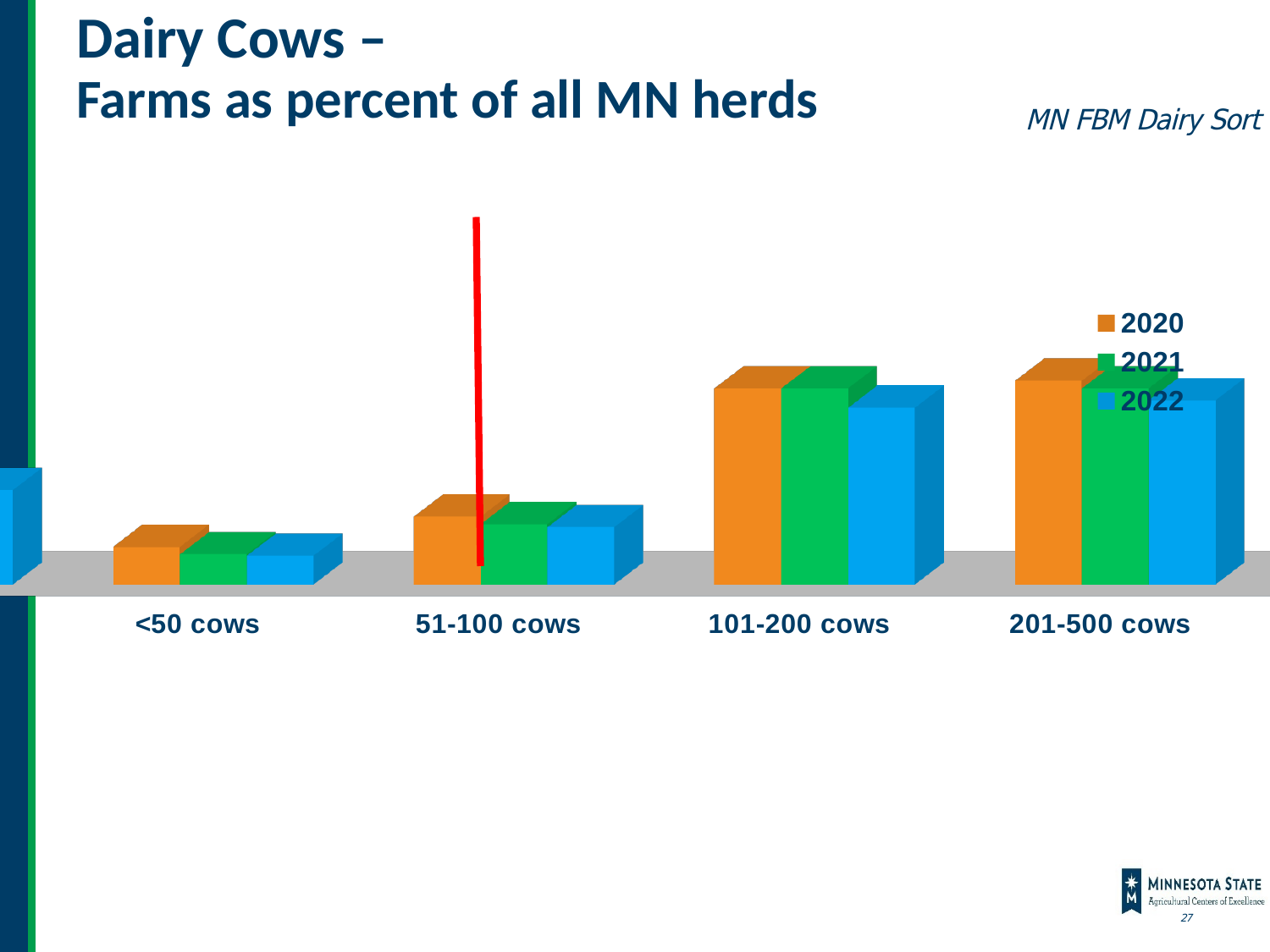

# Dairy Cows – Farms as percent of all MN herds
MN FBM Dairy Sort

[unsupported chart]